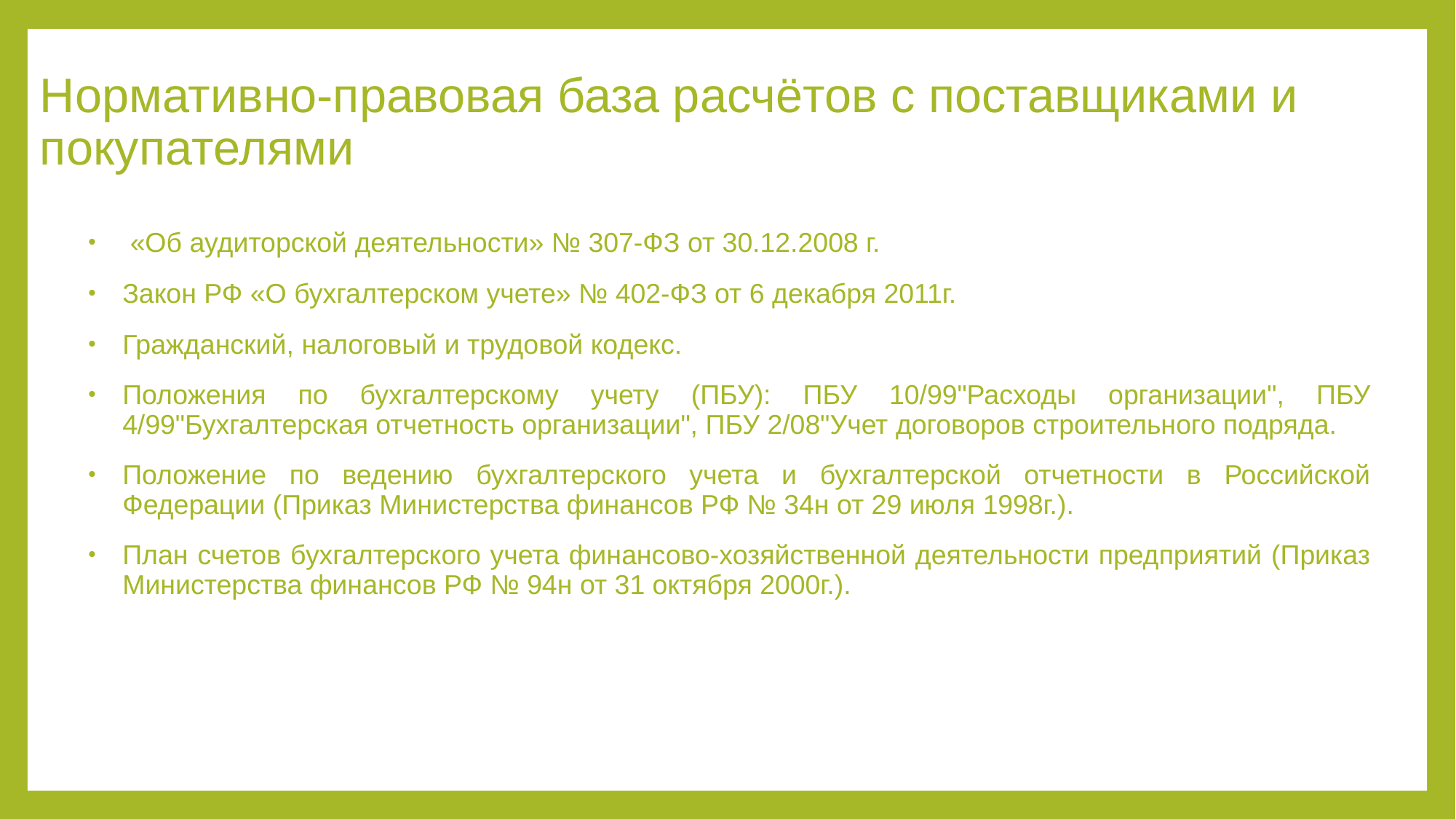

# Нормативно-правовая база расчётов с поставщиками и покупателями
 «Об аудиторской деятельности» № 307-ФЗ от 30.12.2008 г.
Закон РФ «О бухгалтерском учете» № 402-ФЗ от 6 декабря 2011г.
Гражданский, налоговый и трудовой кодекс.
Положения по бухгалтерскому учету (ПБУ): ПБУ 10/99"Расходы организации", ПБУ 4/99"Бухгалтерская отчетность организации", ПБУ 2/08"Учет договоров строительного подряда.
Положение по ведению бухгалтерского учета и бухгалтерской отчетности в Российской Федерации (Приказ Министерства финансов РФ № 34н от 29 июля 1998г.).
План счетов бухгалтерского учета финансово-хозяйственной деятельности предприятий (Приказ Министерства финансов РФ № 94н от 31 октября 2000г.).